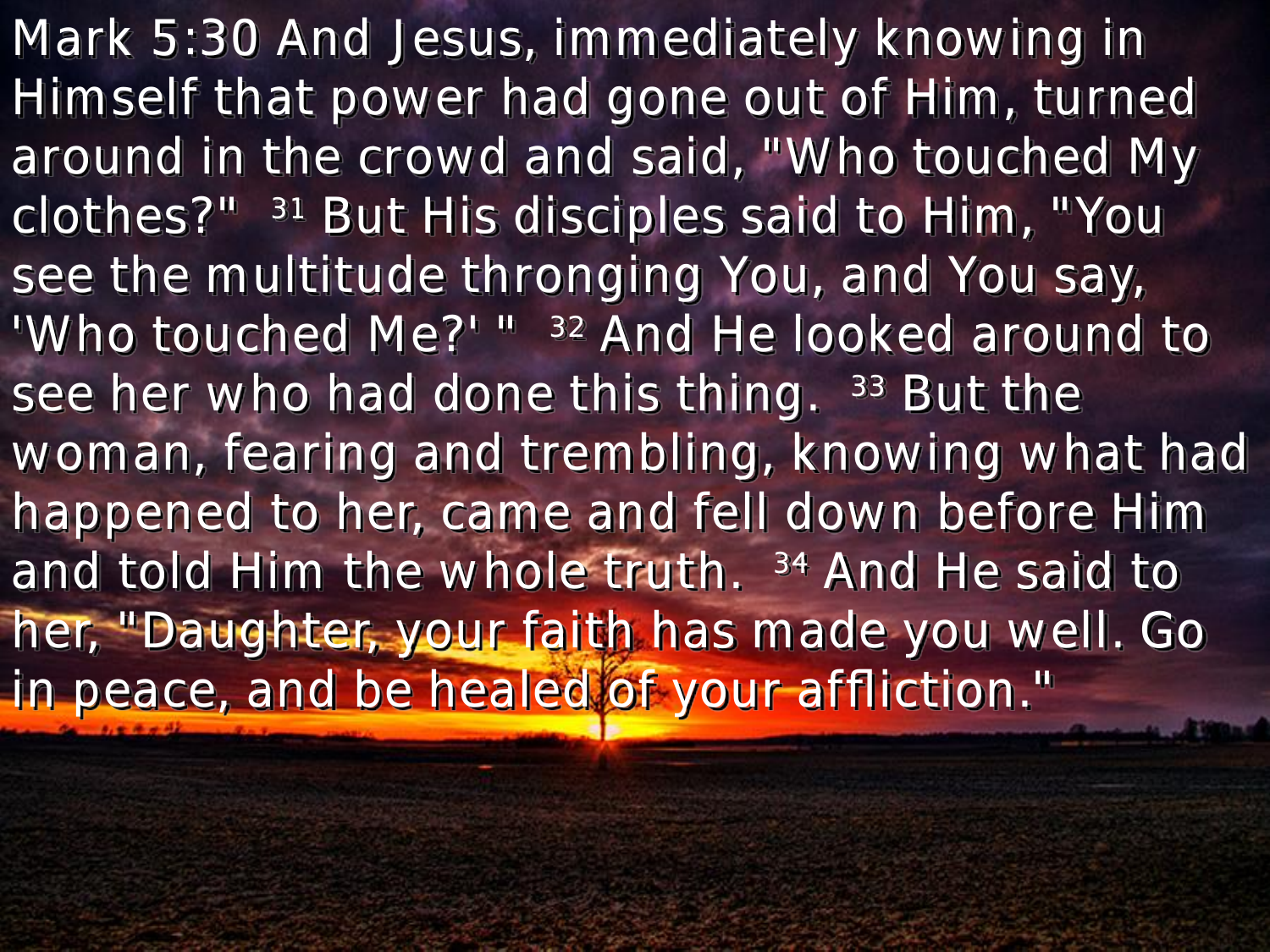

Mark 5:30 And Jesus, immediately knowing in Himself that power had gone out of Him, turned around in the crowd and said, "Who touched My clothes?"  31 But His disciples said to Him, "You see the multitude thronging You, and You say, 'Who touched Me?' "  32 And He looked around to see her who had done this thing.  33 But the woman, fearing and trembling, knowing what had happened to her, came and fell down before Him and told Him the whole truth.  34 And He said to her, "Daughter, your faith has made you well. Go in peace, and be healed of your affliction."